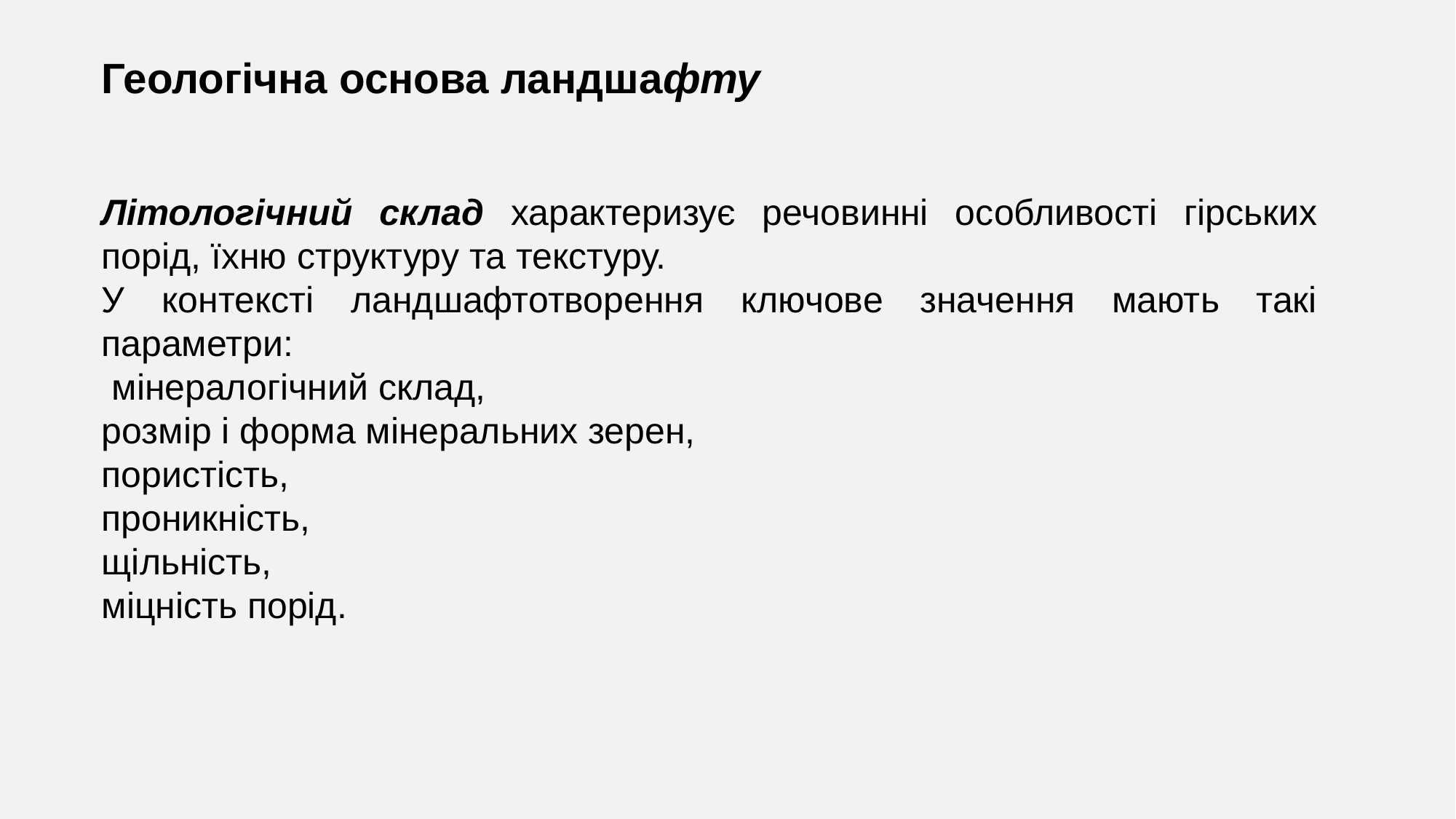

Геологічна основа ландшафту

Літологічний склад характеризує речовинні особливості гірських порід, їхню структуру та текстуру.
У контексті ландшафтотворення ключове значення мають такі параметри:
 мінералогічний склад,
розмір і форма мінеральних зерен,
пористість,
проникність,
щільність,
міцність порід.